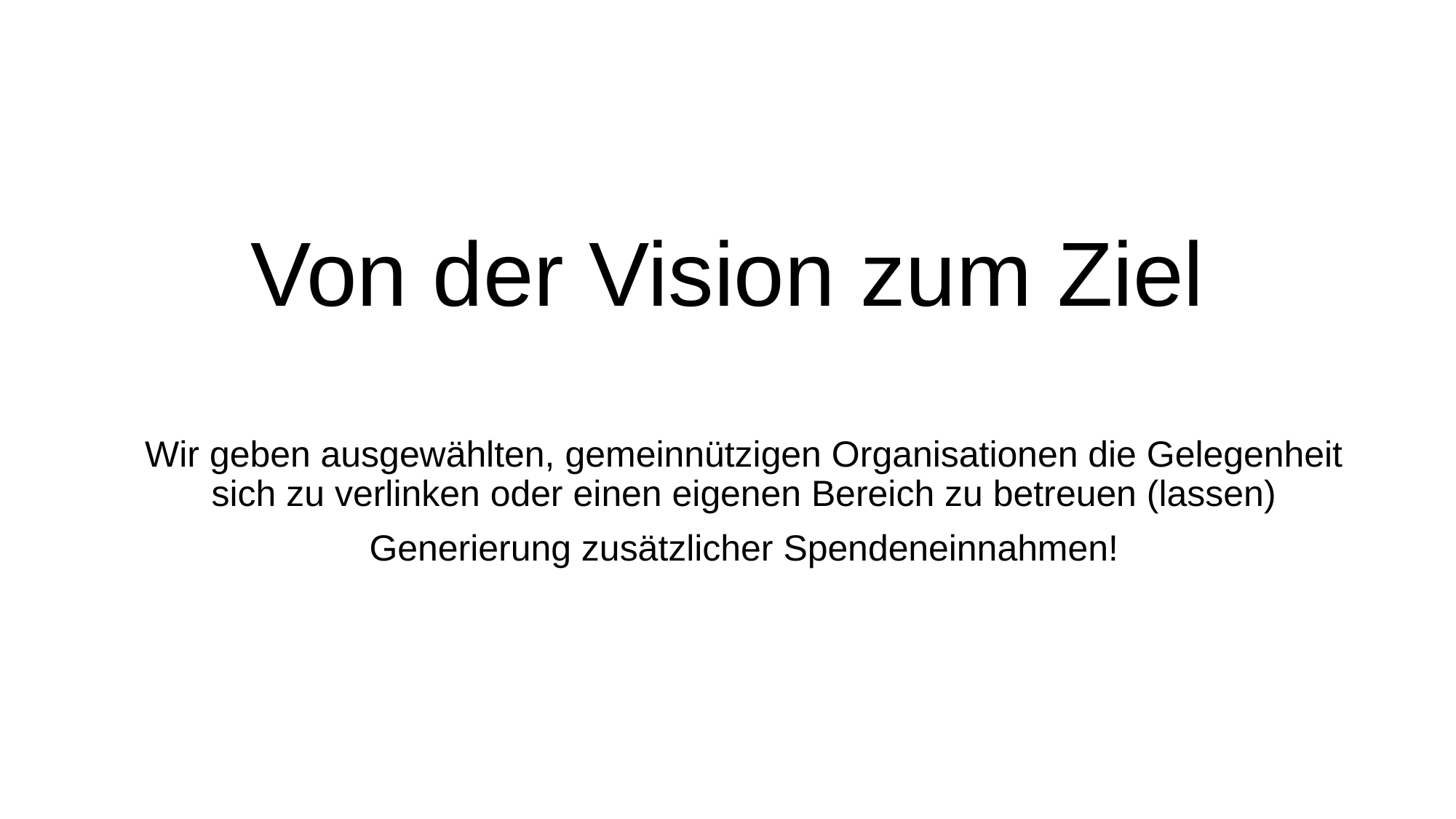

# Von der Vision zum Ziel
Wir geben ausgewählten, gemeinnützigen Organisationen die Gelegenheit sich zu verlinken oder einen eigenen Bereich zu betreuen (lassen)
Generierung zusätzlicher Spendeneinnahmen!